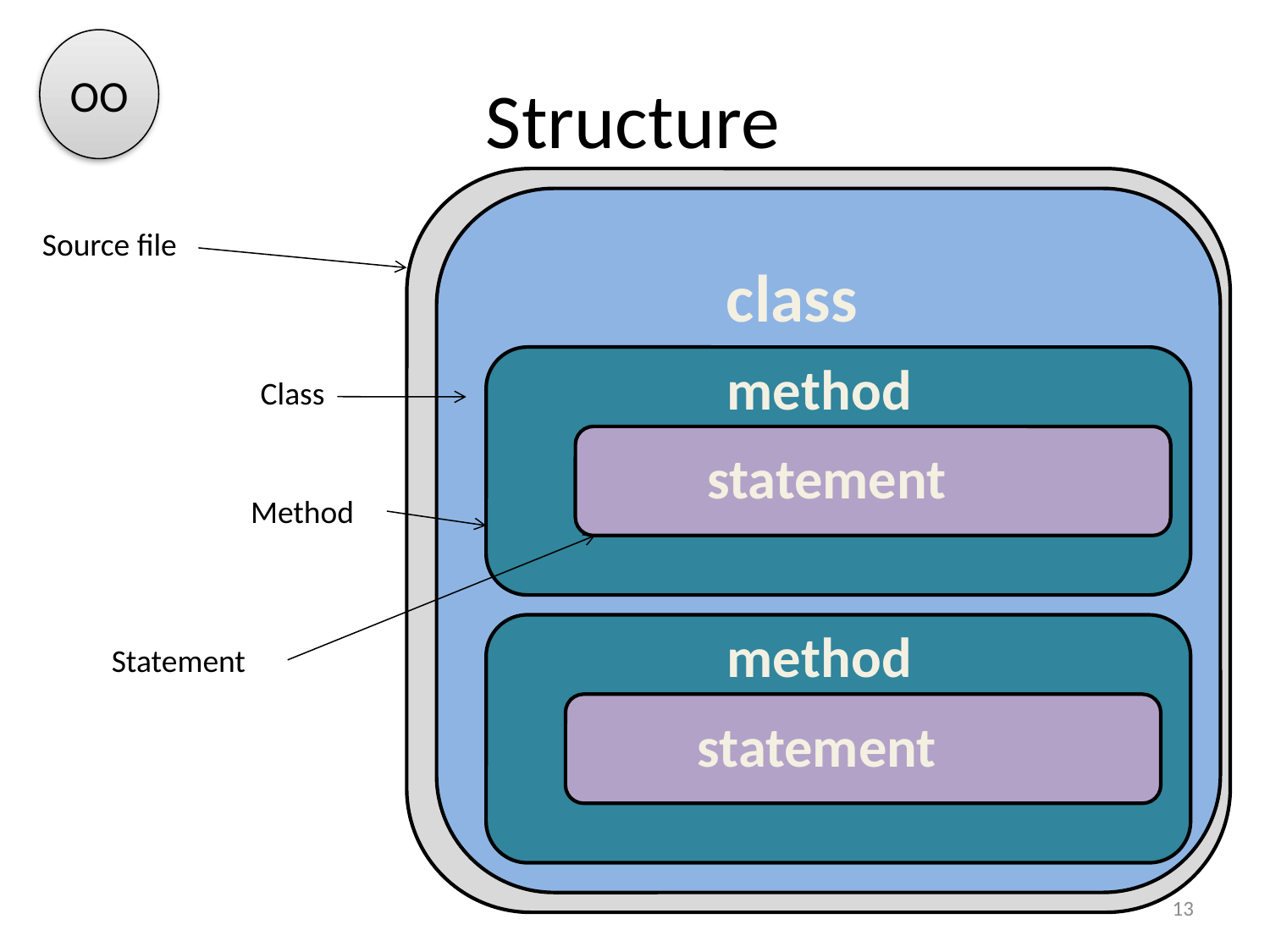

OO
# Structure

class
Source file

method
Class

statement
Method

method
Statement

statement
13